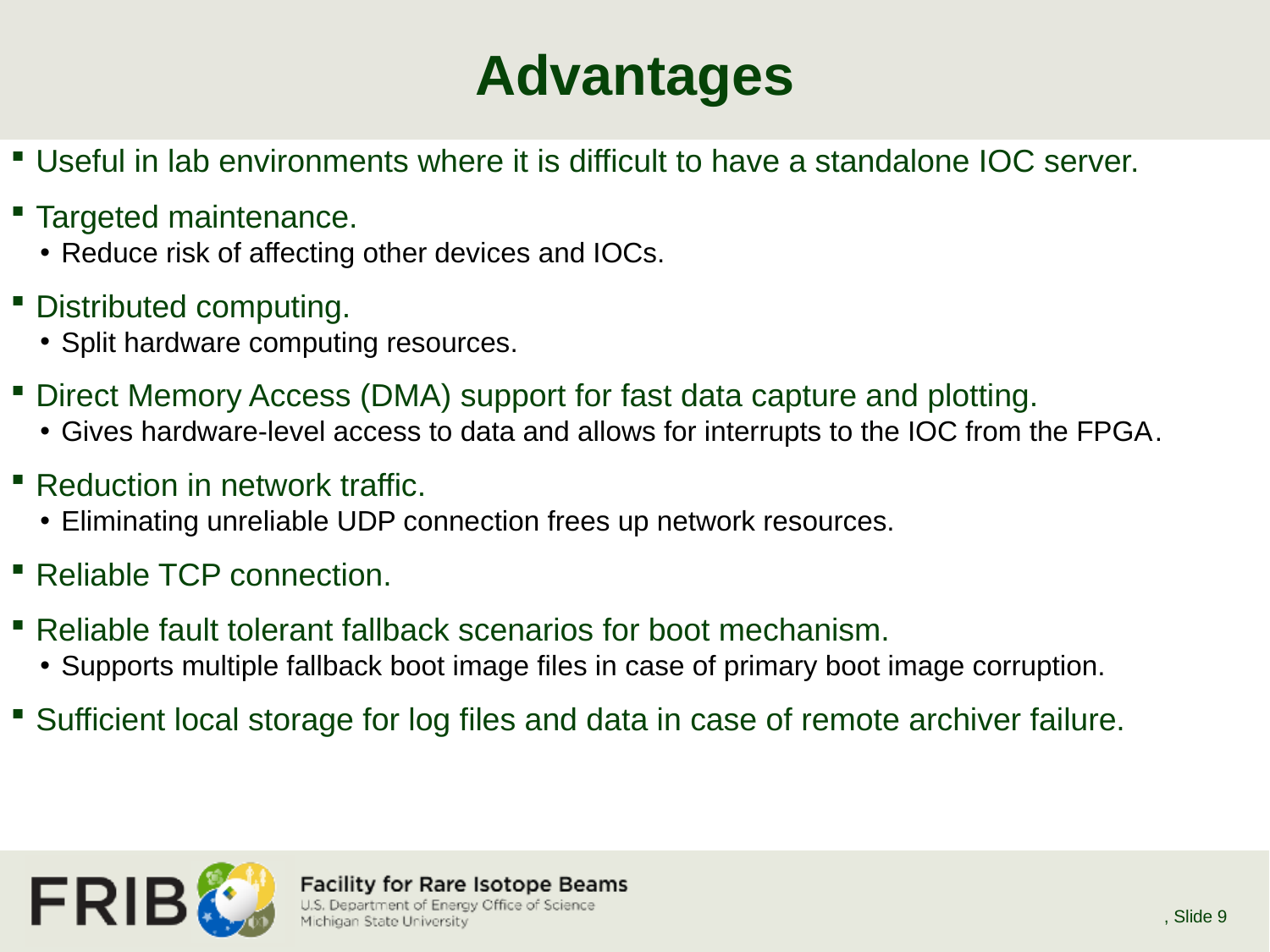

# Advantages
Useful in lab environments where it is difficult to have a standalone IOC server.
Targeted maintenance.
Reduce risk of affecting other devices and IOCs.
Distributed computing.
Split hardware computing resources.
Direct Memory Access (DMA) support for fast data capture and plotting.
Gives hardware-level access to data and allows for interrupts to the IOC from the FPGA.
Reduction in network traffic.
Eliminating unreliable UDP connection frees up network resources.
Reliable TCP connection.
Reliable fault tolerant fallback scenarios for boot mechanism.
Supports multiple fallback boot image files in case of primary boot image corruption.
Sufficient local storage for log files and data in case of remote archiver failure.
S. Kunjir, April 2023 EPICS Collaboration Meeting
, Slide 9